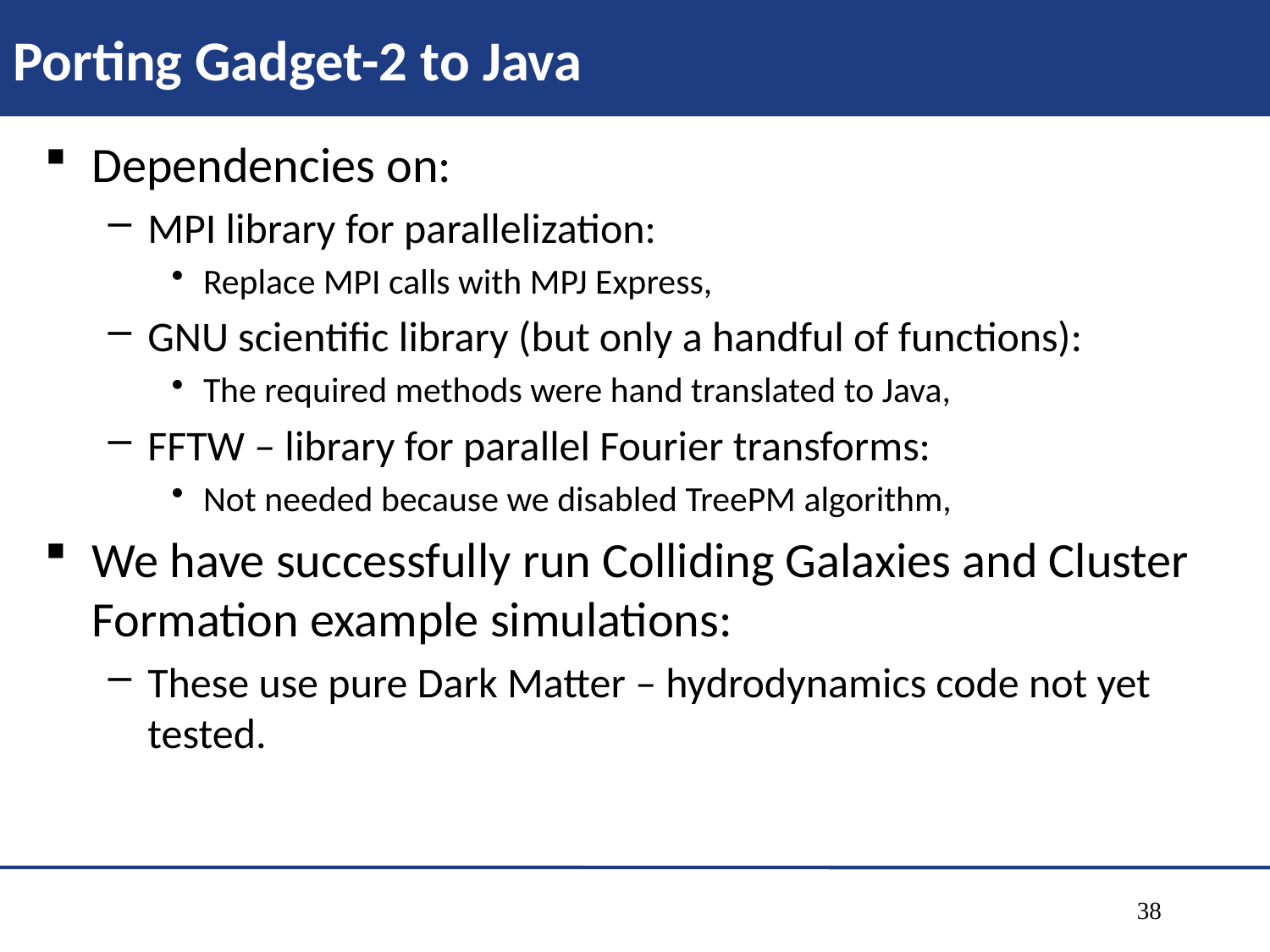

# Porting Gadget-2 to Java
Dependencies on:
MPI library for parallelization:
Replace MPI calls with MPJ Express,
GNU scientific library (but only a handful of functions):
The required methods were hand translated to Java,
FFTW – library for parallel Fourier transforms:
Not needed because we disabled TreePM algorithm,
We have successfully run Colliding Galaxies and Cluster Formation example simulations:
These use pure Dark Matter – hydrodynamics code not yet tested.
38